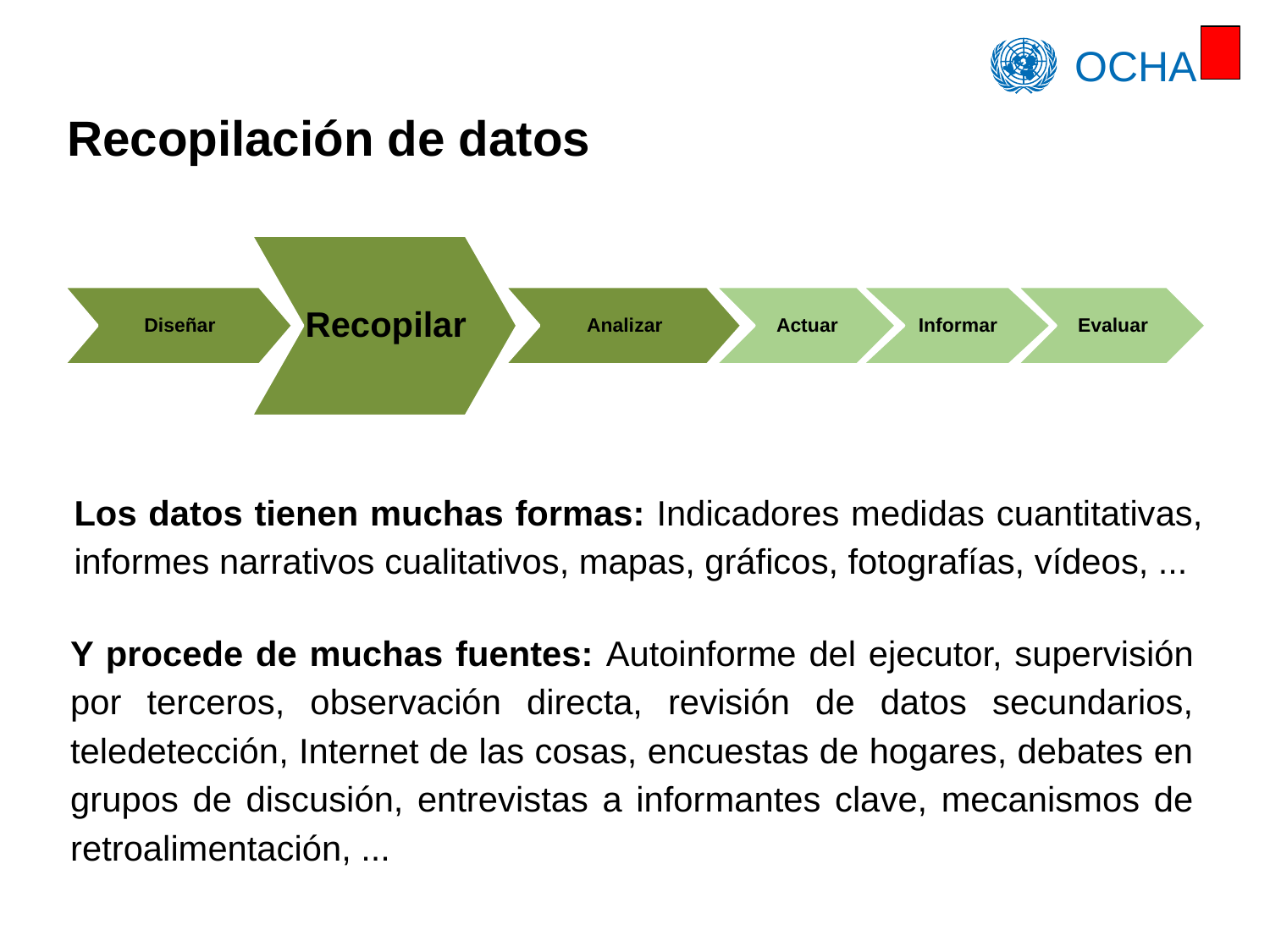

# Recopilación de datos
Recopilar
Analizar
Actuar
Informar
Evaluar
Diseñar
Los datos tienen muchas formas: Indicadores medidas cuantitativas, informes narrativos cualitativos, mapas, gráficos, fotografías, vídeos, ...
Y procede de muchas fuentes: Autoinforme del ejecutor, supervisión por terceros, observación directa, revisión de datos secundarios, teledetección, Internet de las cosas, encuestas de hogares, debates en grupos de discusión, entrevistas a informantes clave, mecanismos de retroalimentación, ...